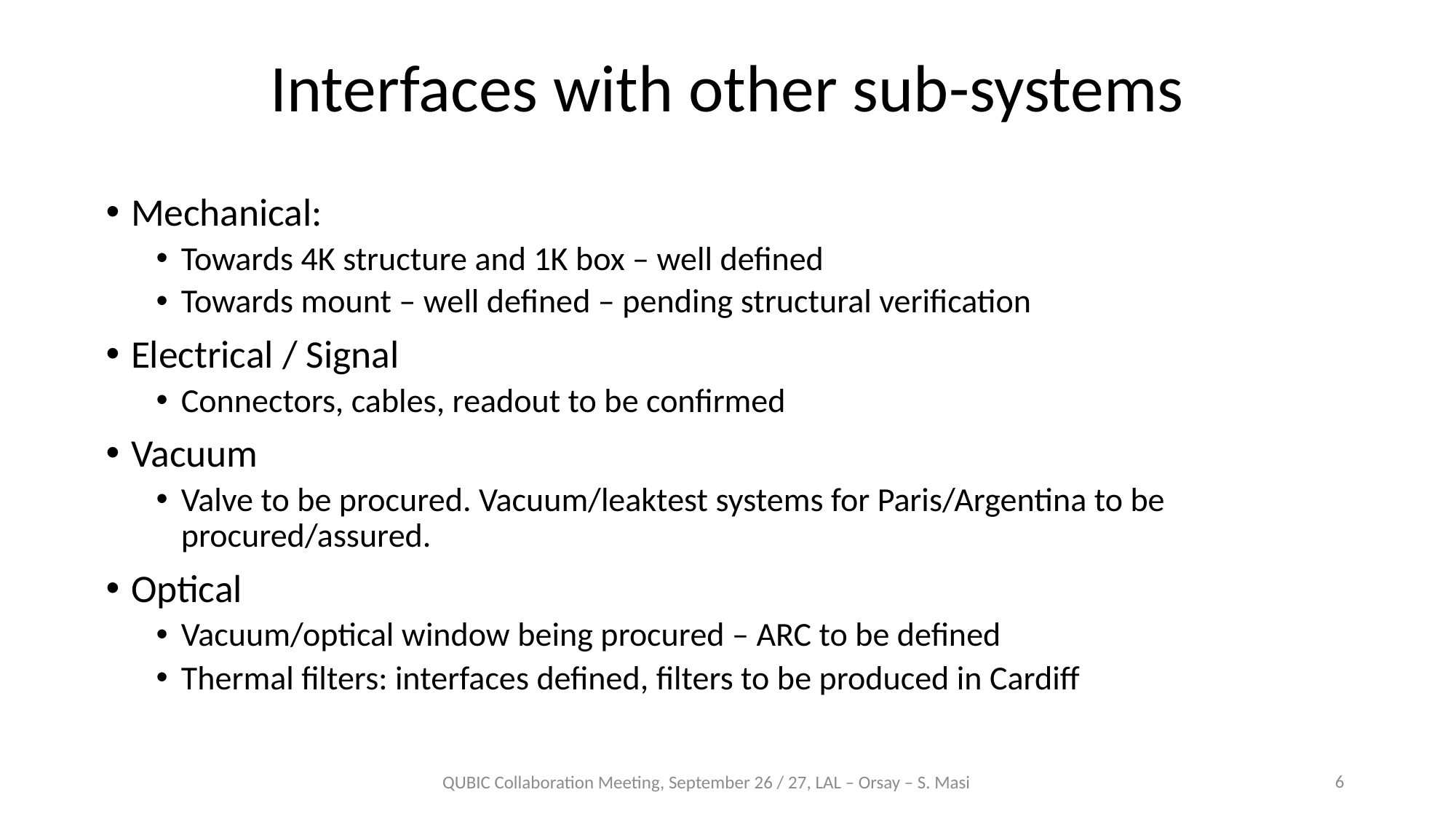

# Interfaces with other sub-systems
Mechanical:
Towards 4K structure and 1K box – well defined
Towards mount – well defined – pending structural verification
Electrical / Signal
Connectors, cables, readout to be confirmed
Vacuum
Valve to be procured. Vacuum/leaktest systems for Paris/Argentina to be procured/assured.
Optical
Vacuum/optical window being procured – ARC to be defined
Thermal filters: interfaces defined, filters to be produced in Cardiff

6
QUBIC Collaboration Meeting, September 26 / 27, LAL – Orsay – S. Masi